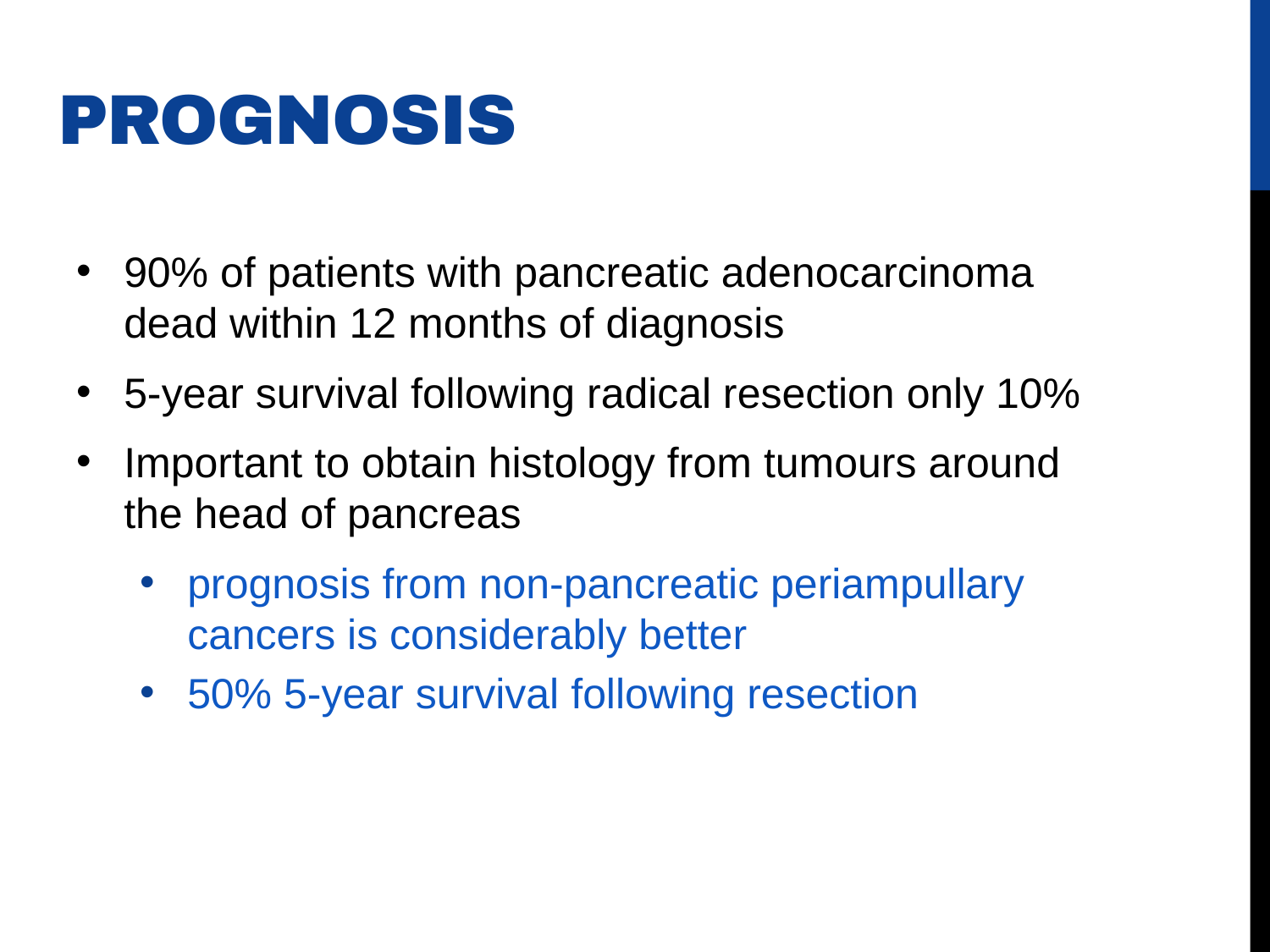

# Prognosis
90% of patients with pancreatic adenocarcinoma dead within 12 months of diagnosis
5-year survival following radical resection only 10%
Important to obtain histology from tumours around the head of pancreas
prognosis from non-pancreatic periampullary cancers is considerably better
50% 5-year survival following resection